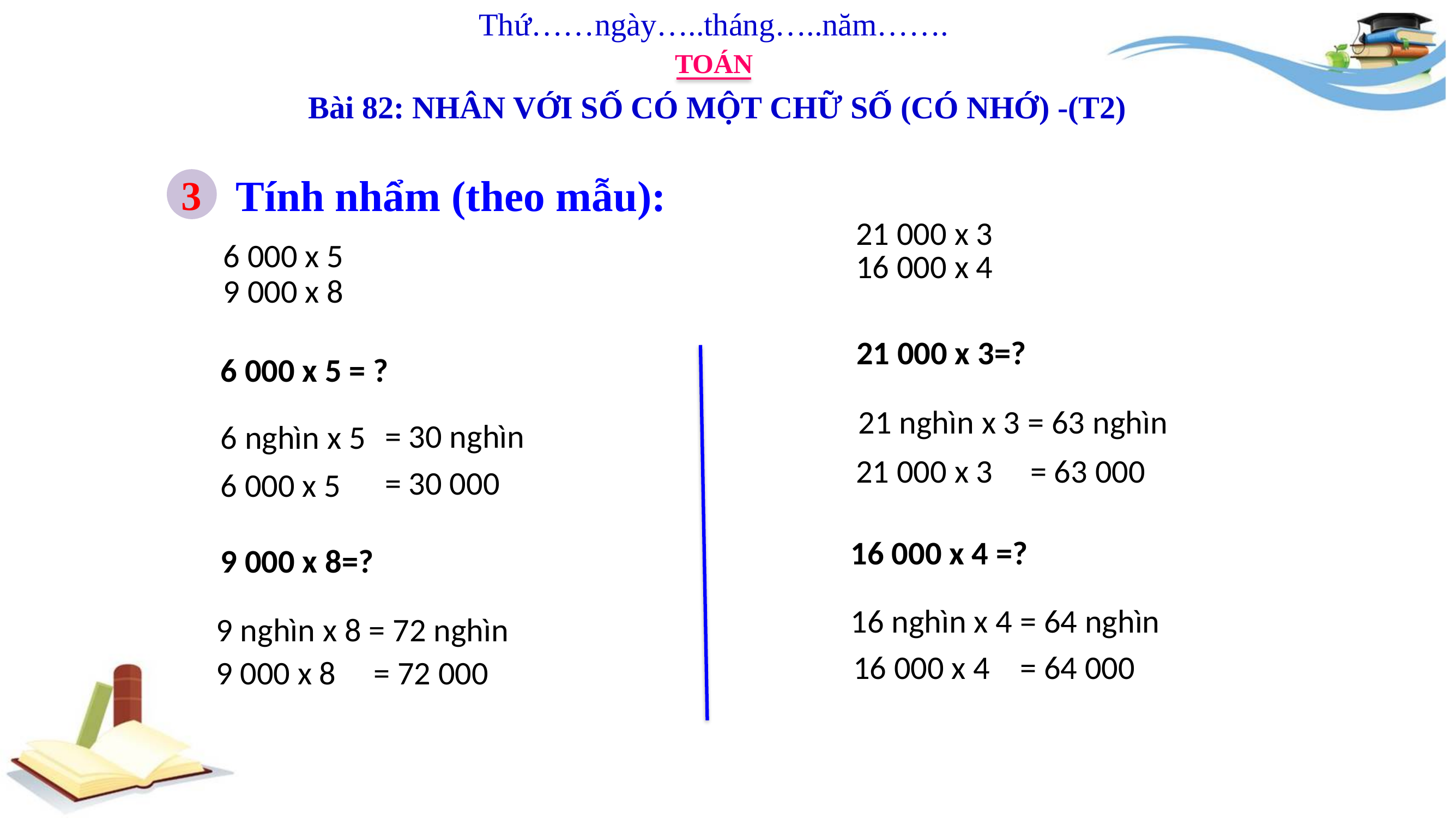

Thứ……ngày…..tháng…..năm…….
TOÁN
Bài 82: NHÂN VỚI SỐ CÓ MỘT CHỮ SỐ (CÓ NHỚ) -(T2)
Tính nhẩm (theo mẫu):
3

21 000 x 3
6 000 x 5
16 000 x 4
9 000 x 8
21 000 x 3=?
6 000 x 5 = ?
21 nghìn x 3 = 63 nghìn
= 30 nghìn
6 nghìn x 5
21 000 x 3     = 63 000
= 30 000
6 000 x 5
16 000 x 4 =?
9 000 x 8=?
16 nghìn x 4 = 64 nghìn
9 nghìn x 8 = 72 nghìn
16 000 x 4    = 64 000
9 000 x 8     = 72 000